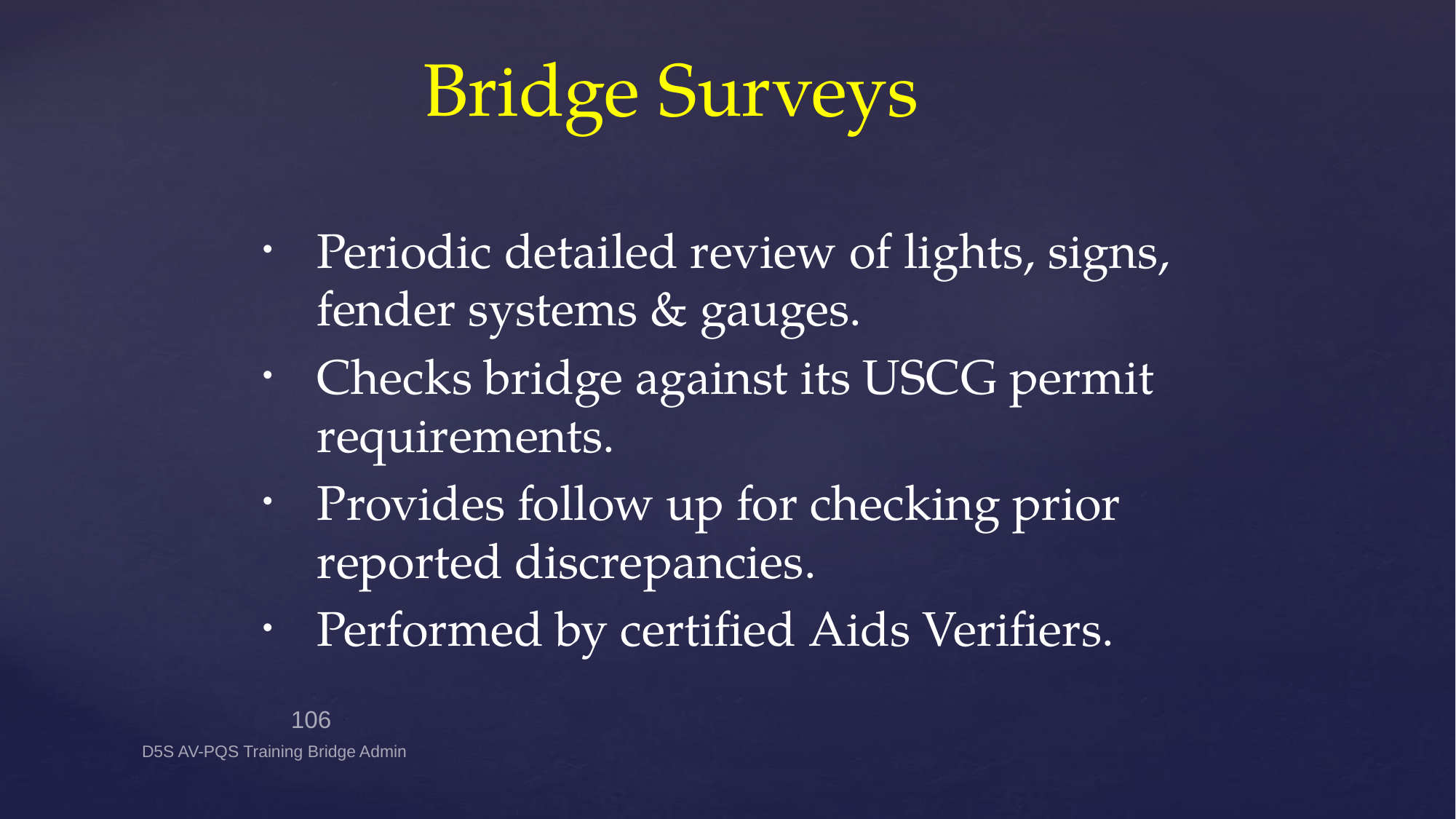

# Bridge Surveys
Periodic detailed review of lights, signs, fender systems & gauges.
Checks bridge against its USCG permit requirements.
Provides follow up for checking prior reported discrepancies.
Performed by certified Aids Verifiers.

106
D5S AV-PQS Training Bridge Admin